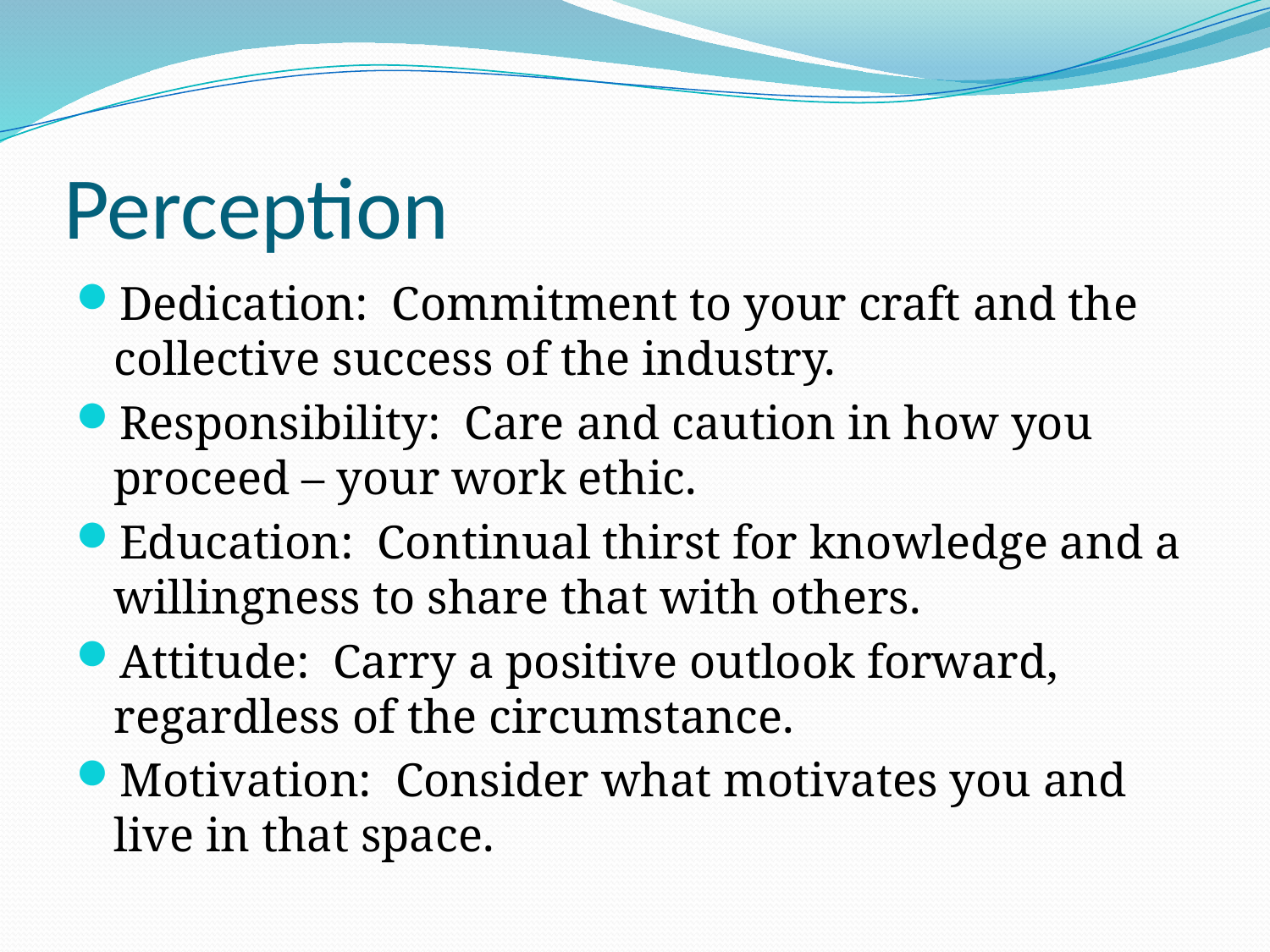

# Perception
Dedication:  Commitment to your craft and the collective success of the industry.
Responsibility:  Care and caution in how you proceed – your work ethic.
Education:  Continual thirst for knowledge and a willingness to share that with others.
Attitude:  Carry a positive outlook forward, regardless of the circumstance.
Motivation:  Consider what motivates you and live in that space.